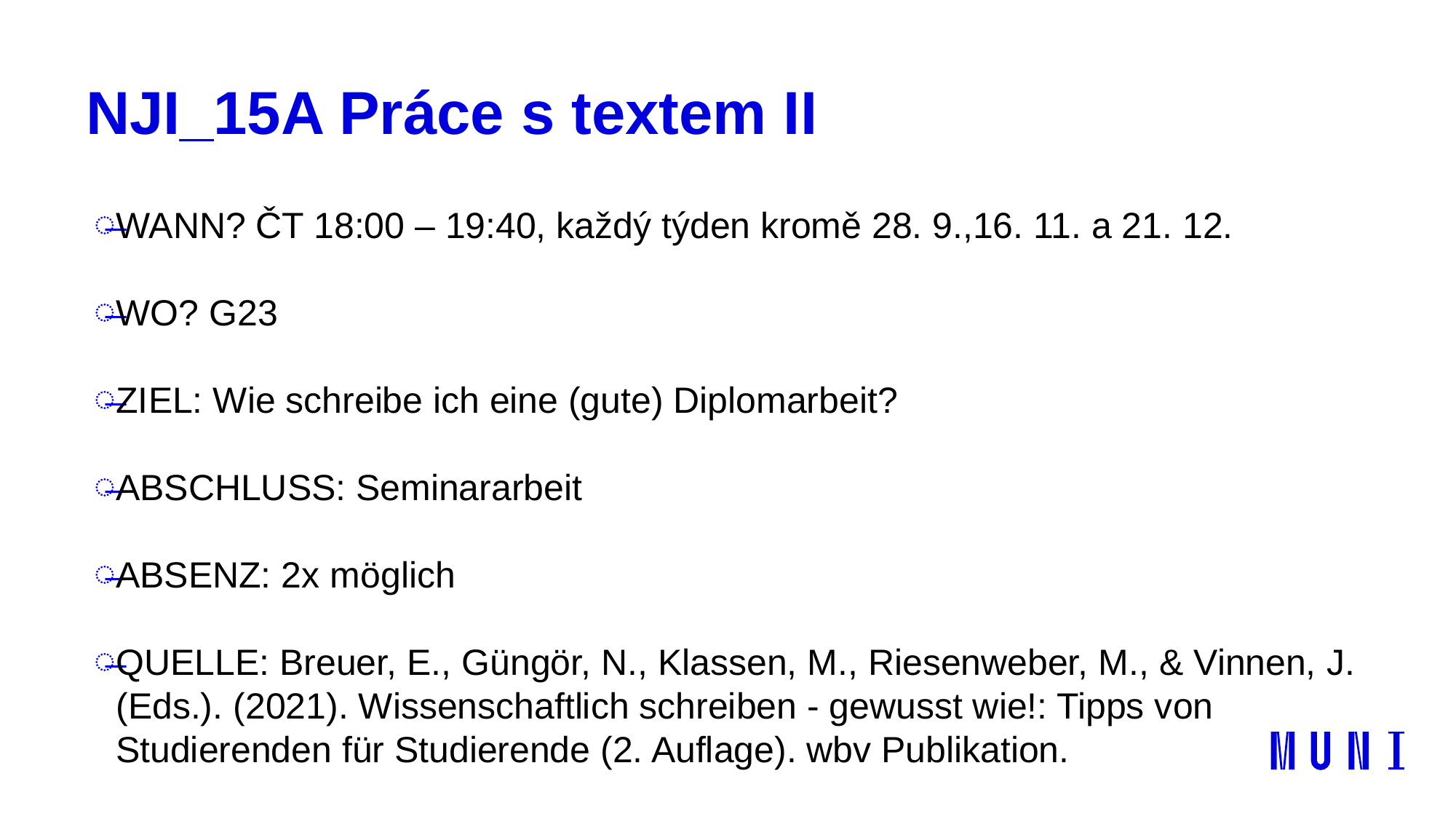

# NJI_15A Práce s textem II
WANN? ČT 18:00 – 19:40, každý týden kromě 28. 9.,16. 11. a 21. 12.

WO? G23

ZIEL: Wie schreibe ich eine (gute) Diplomarbeit?

ABSCHLUSS: Seminararbeit

ABSENZ: 2x möglich

QUELLE: Breuer, E., Güngör, N., Klassen, M., Riesenweber, M., & Vinnen, J. (Eds.). (2021). Wissenschaftlich schreiben - gewusst wie!: Tipps von Studierenden für Studierende (2. Auflage). wbv Publikation.